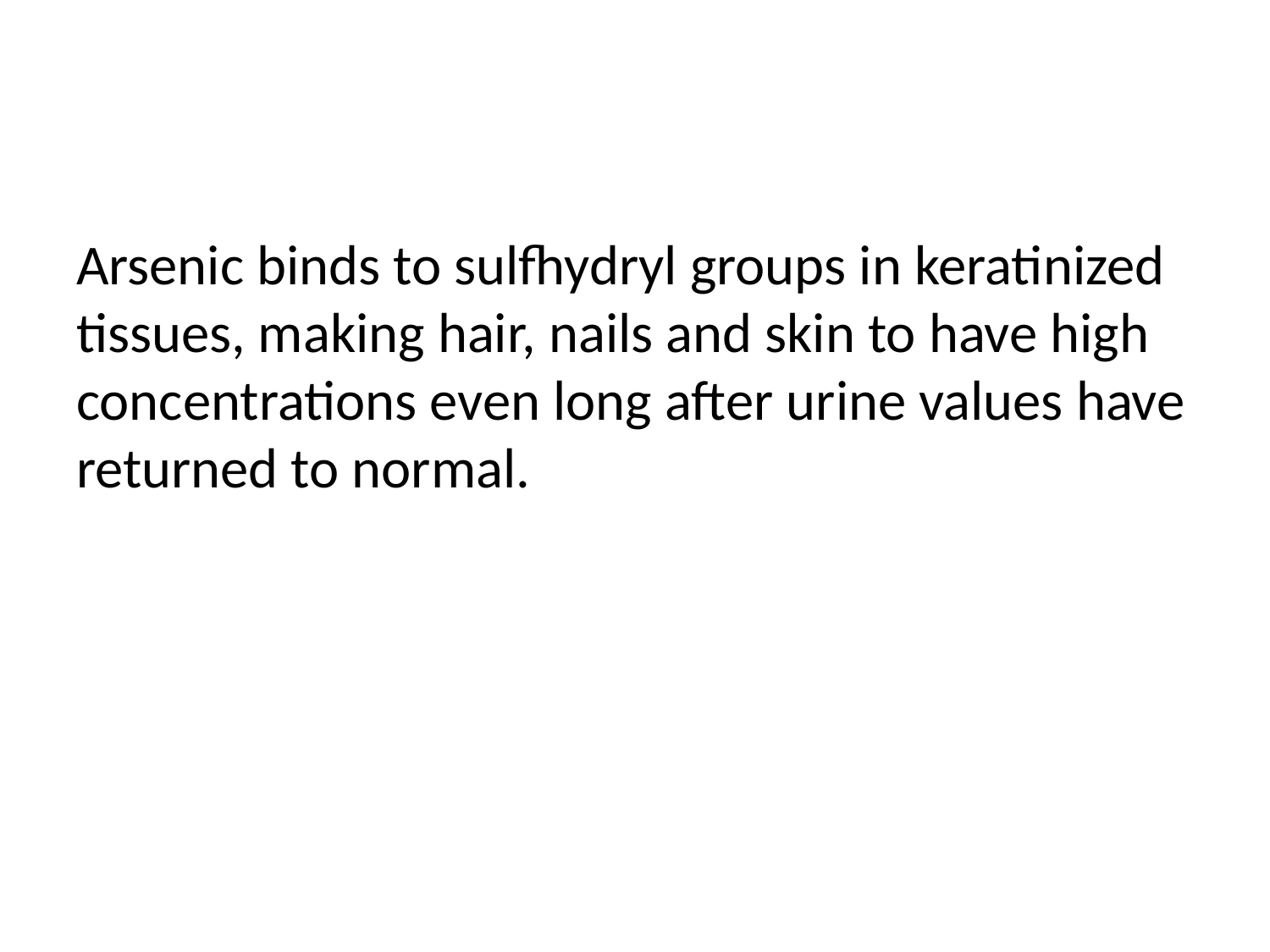

#
Arsenic binds to sulfhydryl groups in keratinized tissues, making hair, nails and skin to have high concentrations even long after urine values have returned to normal.